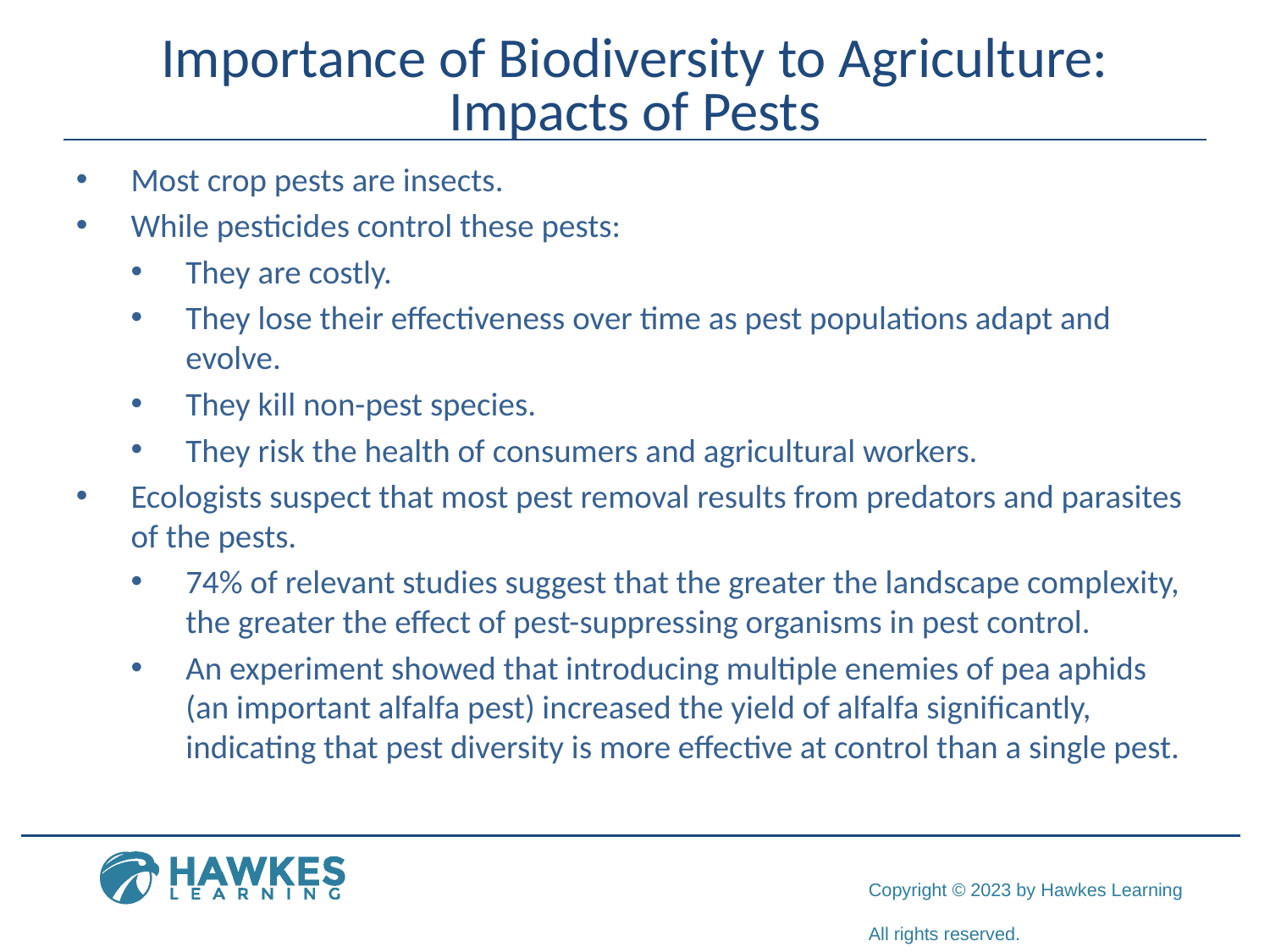

# Importance of Biodiversity to Agriculture: Impacts of Pests
Most crop pests are insects.
While pesticides control these pests:
They are costly.
They lose their effectiveness over time as pest populations adapt and evolve.
They kill non-pest species.
They risk the health of consumers and agricultural workers.
Ecologists suspect that most pest removal results from predators and parasites of the pests.
74% of relevant studies suggest that the greater the landscape complexity, the greater the effect of pest-suppressing organisms in pest control.
An experiment showed that introducing multiple enemies of pea aphids (an important alfalfa pest) increased the yield of alfalfa significantly, indicating that pest diversity is more effective at control than a single pest.